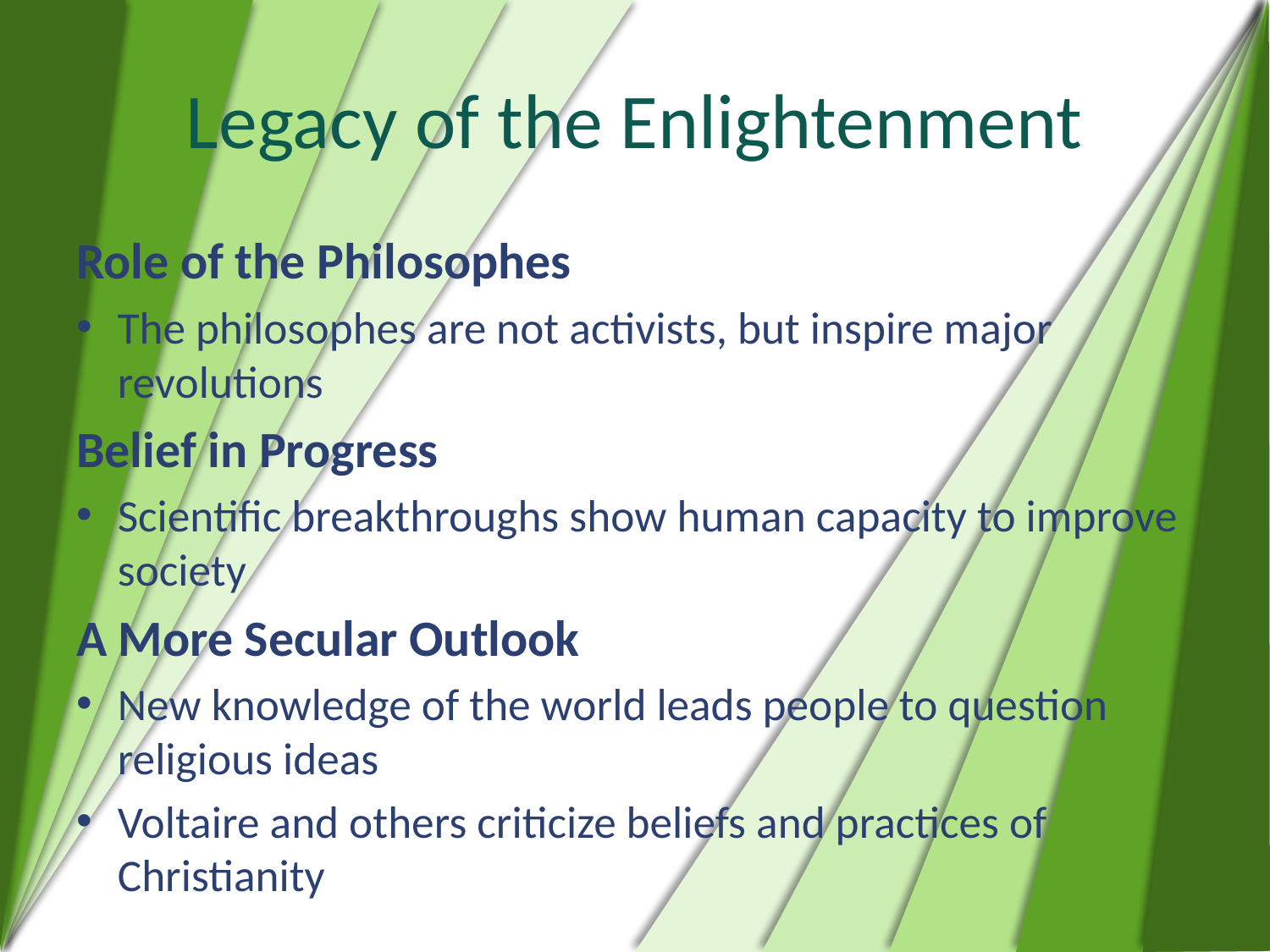

# Legacy of the Enlightenment
Role of the Philosophes
The philosophes are not activists, but inspire major revolutions
Belief in Progress
Scientific breakthroughs show human capacity to improve society
A More Secular Outlook
New knowledge of the world leads people to question religious ideas
Voltaire and others criticize beliefs and practices of Christianity